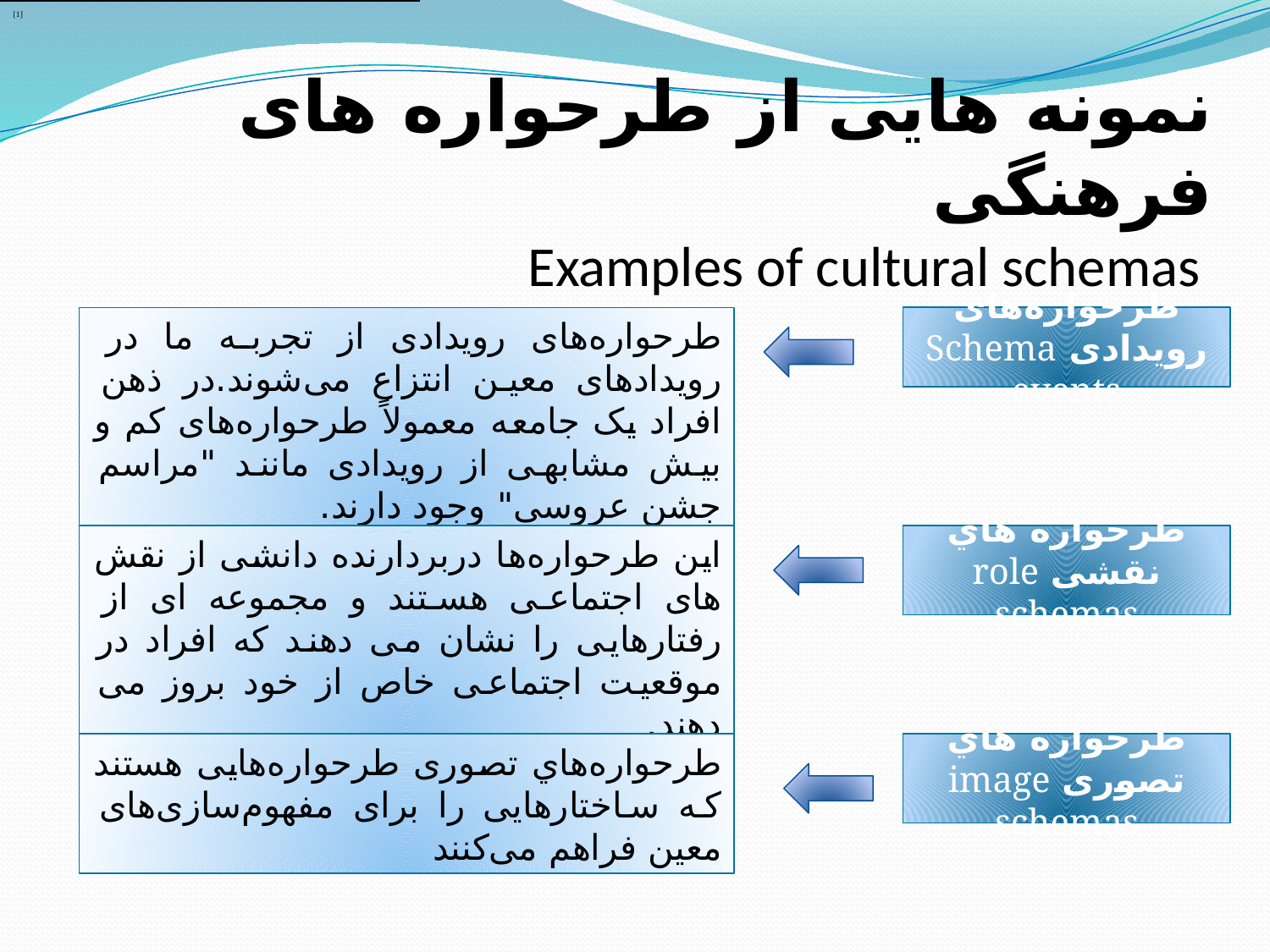

[1]
# نمونه هایی از طرحواره های فرهنگی Examples of cultural schemas
طرحواره‌های رویدادی از تجربه ما در رویدادهای معین انتزاع می‌شوند.در ذهن افراد یک جامعه معمولاً طرحواره‌های کم و بیش مشابهی از رویدادی مانند "مراسم جشن عروسی" وجود دارند.
طرحواره‌های رویدادی Schema events

این طرحواره‌ها دربردارنده دانشی از نقش های اجتماعی هستند و مجموعه ای از رفتارهایی را نشان می دهند که افراد در موقعیت اجتماعی خاص از خود بروز می دهند.
طرحواره هاي نقشی role schemas

طرحواره‌هاي تصوری‌ طرحواره‌هایی هستند که ساختارهایی را برای مفهوم‌سازی‌های معین فراهم می‌کنند
طرحواره هاي تصوری image schemas